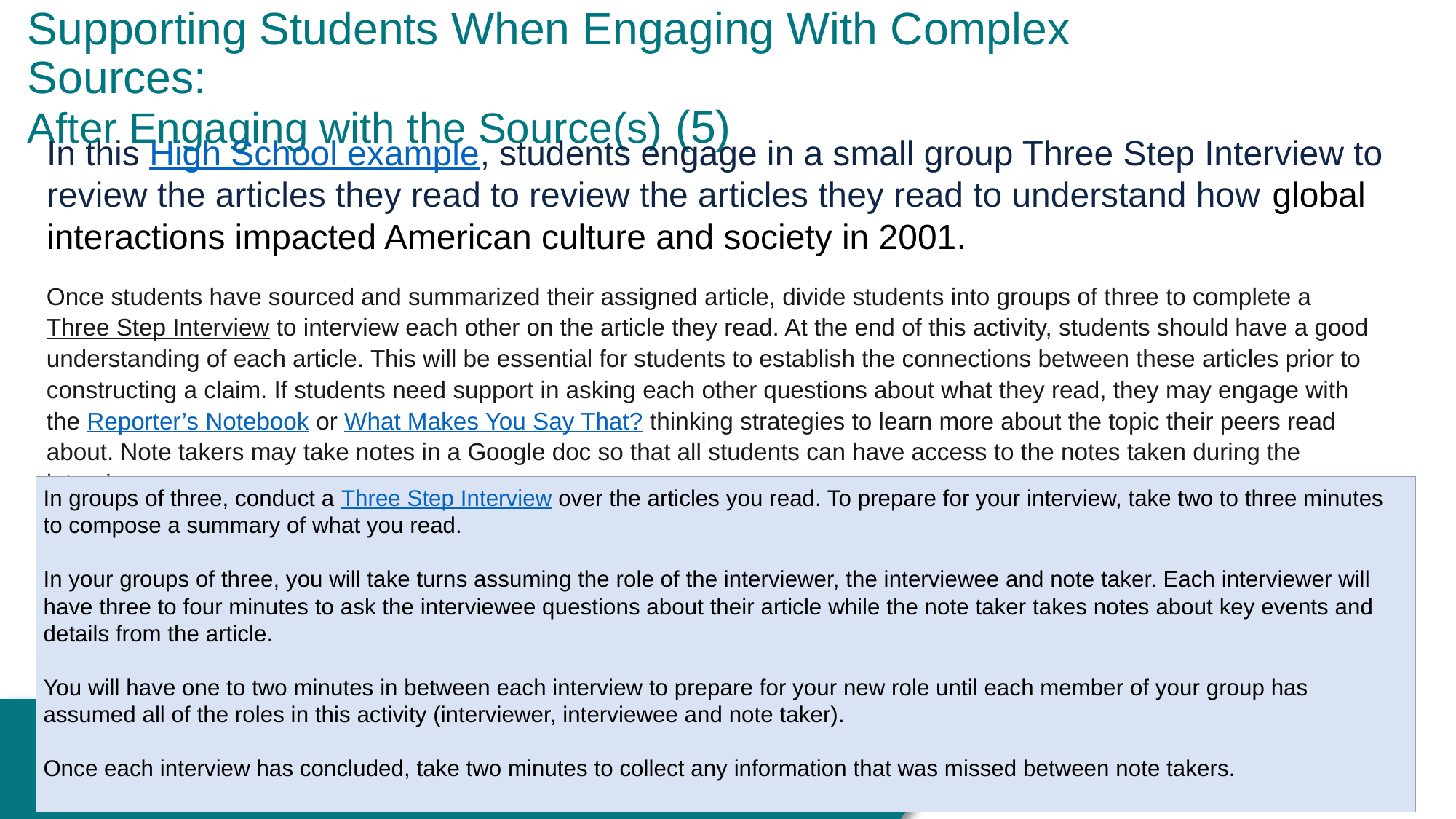

# Supporting Students When Engaging With Complex Sources:
After Engaging with the Source(s) (5)
In this High School example, students engage in a small group Three Step Interview to review the articles they read to review the articles they read to understand how global interactions impacted American culture and society in 2001.
Once students have sourced and summarized their assigned article, divide students into groups of three to complete a Three Step Interview to interview each other on the article they read. At the end of this activity, students should have a good understanding of each article. This will be essential for students to establish the connections between these articles prior to constructing a claim. If students need support in asking each other questions about what they read, they may engage with the Reporter’s Notebook or What Makes You Say That? thinking strategies to learn more about the topic their peers read about. Note takers may take notes in a Google doc so that all students can have access to the notes taken during the interviews.
| In groups of three, conduct a Three Step Interview over the articles you read. To prepare for your interview, take two to three minutes to compose a summary of what you read.   In your groups of three, you will take turns assuming the role of the interviewer, the interviewee and note taker. Each interviewer will have three to four minutes to ask the interviewee questions about their article while the note taker takes notes about key events and details from the article.   You will have one to two minutes in between each interview to prepare for your new role until each member of your group has assumed all of the roles in this activity (interviewer, interviewee and note taker).   Once each interview has concluded, take two minutes to collect any information that was missed between note takers. |
| --- |